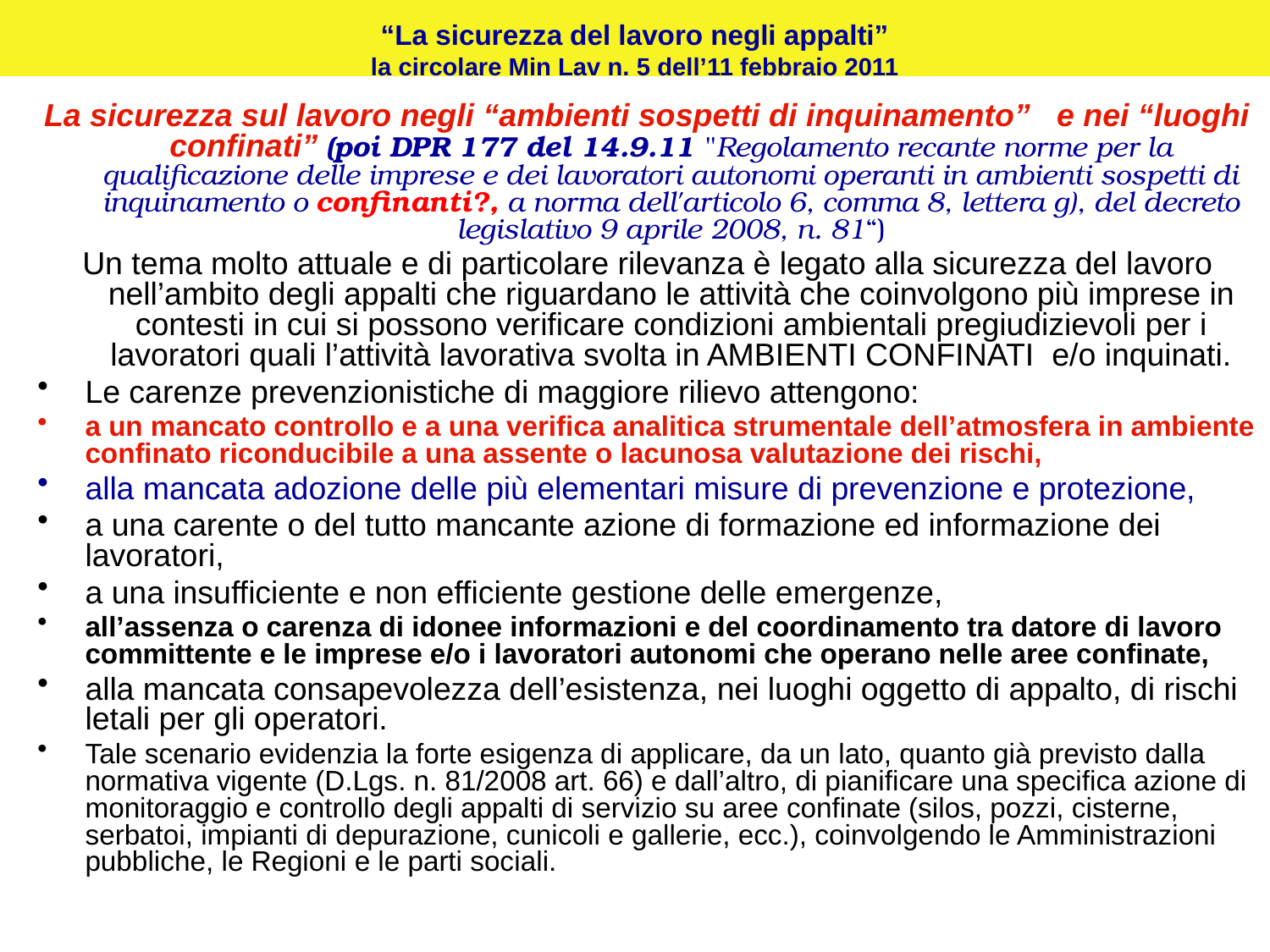

# “La sicurezza del lavoro negli appalti” la circolare Min Lav n. 5 dell’11 febbraio 2011
La sicurezza sul lavoro negli “ambienti sospetti di inquinamento”   e nei “luoghi confinati” (poi DPR 177 del 14.9.11 "Regolamento recante norme per la qualificazione delle imprese e dei lavoratori autonomi operanti in ambienti sospetti di inquinamento o confinanti?, a norma dell'articolo 6, comma 8, lettera g), del decreto legislativo 9 aprile 2008, n. 81“)
Un tema molto attuale e di particolare rilevanza è legato alla sicurezza del lavoro nell’ambito degli appalti che riguardano le attività che coinvolgono più imprese in contesti in cui si possono verificare condizioni ambientali pregiudizievoli per i lavoratori quali l’attività lavorativa svolta in AMBIENTI CONFINATI  e/o inquinati.
Le carenze prevenzionistiche di maggiore rilievo attengono:
a un mancato controllo e a una verifica analitica strumentale dell’atmosfera in ambiente confinato riconducibile a una assente o lacunosa valutazione dei rischi,
alla mancata adozione delle più elementari misure di prevenzione e protezione,
a una carente o del tutto mancante azione di formazione ed informazione dei lavoratori,
a una insufficiente e non efficiente gestione delle emergenze,
all’assenza o carenza di idonee informazioni e del coordinamento tra datore di lavoro committente e le imprese e/o i lavoratori autonomi che operano nelle aree confinate,
alla mancata consapevolezza dell’esistenza, nei luoghi oggetto di appalto, di rischi letali per gli operatori.
Tale scenario evidenzia la forte esigenza di applicare, da un lato, quanto già previsto dalla normativa vigente (D.Lgs. n. 81/2008 art. 66) e dall’altro, di pianificare una specifica azione di monitoraggio e controllo degli appalti di servizio su aree confinate (silos, pozzi, cisterne, serbatoi, impianti di depurazione, cunicoli e gallerie, ecc.), coinvolgendo le Amministrazioni pubbliche, le Regioni e le parti sociali.